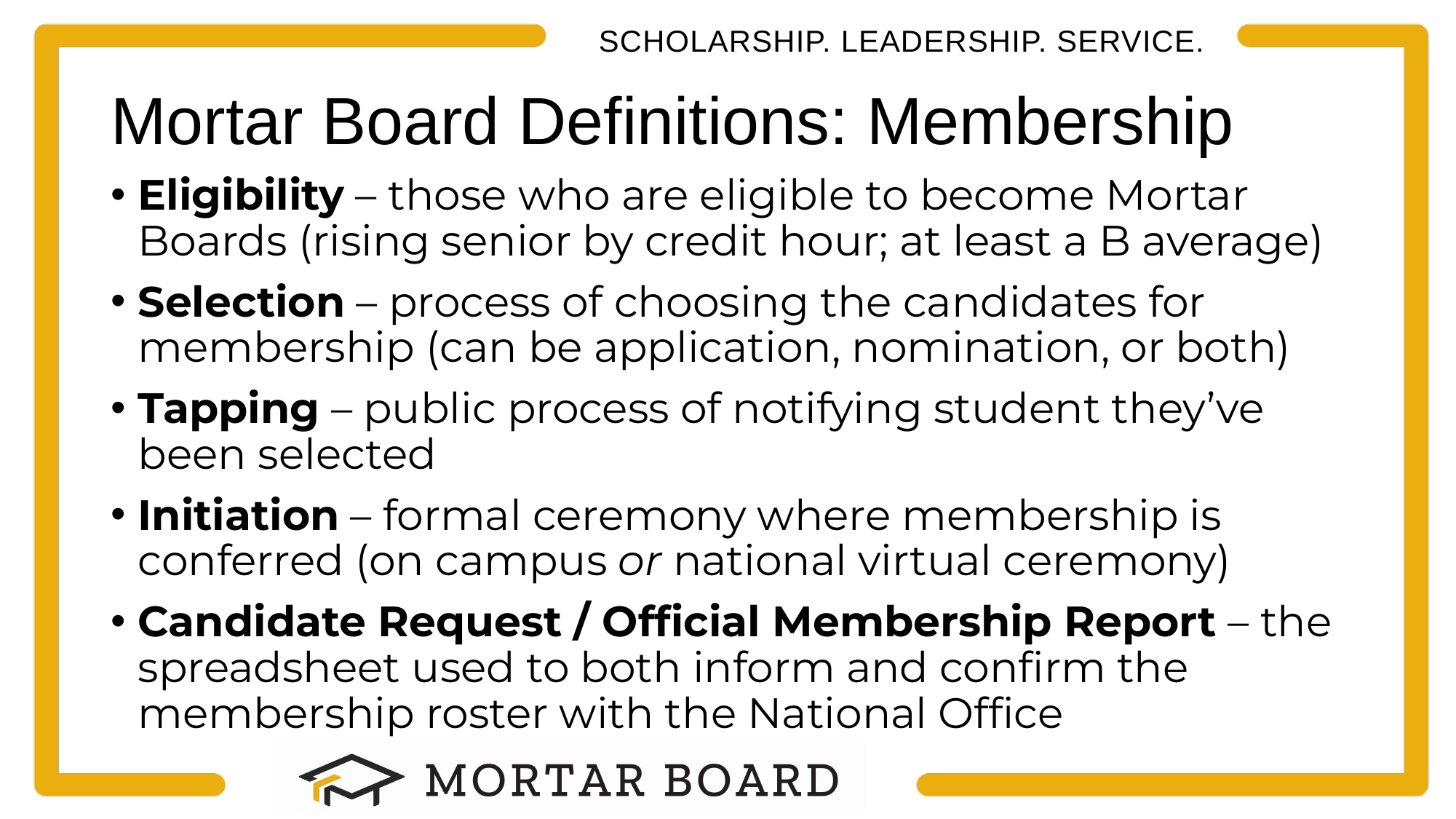

# Mortar Board Definitions: Membership
Eligibility – those who are eligible to become Mortar Boards (rising senior by credit hour; at least a B average)
Selection – process of choosing the candidates for membership (can be application, nomination, or both)
Tapping – public process of notifying student they’ve been selected
Initiation – formal ceremony where membership is conferred (on campus or national virtual ceremony)
Candidate Request / Official Membership Report – the spreadsheet used to both inform and confirm the membership roster with the National Office